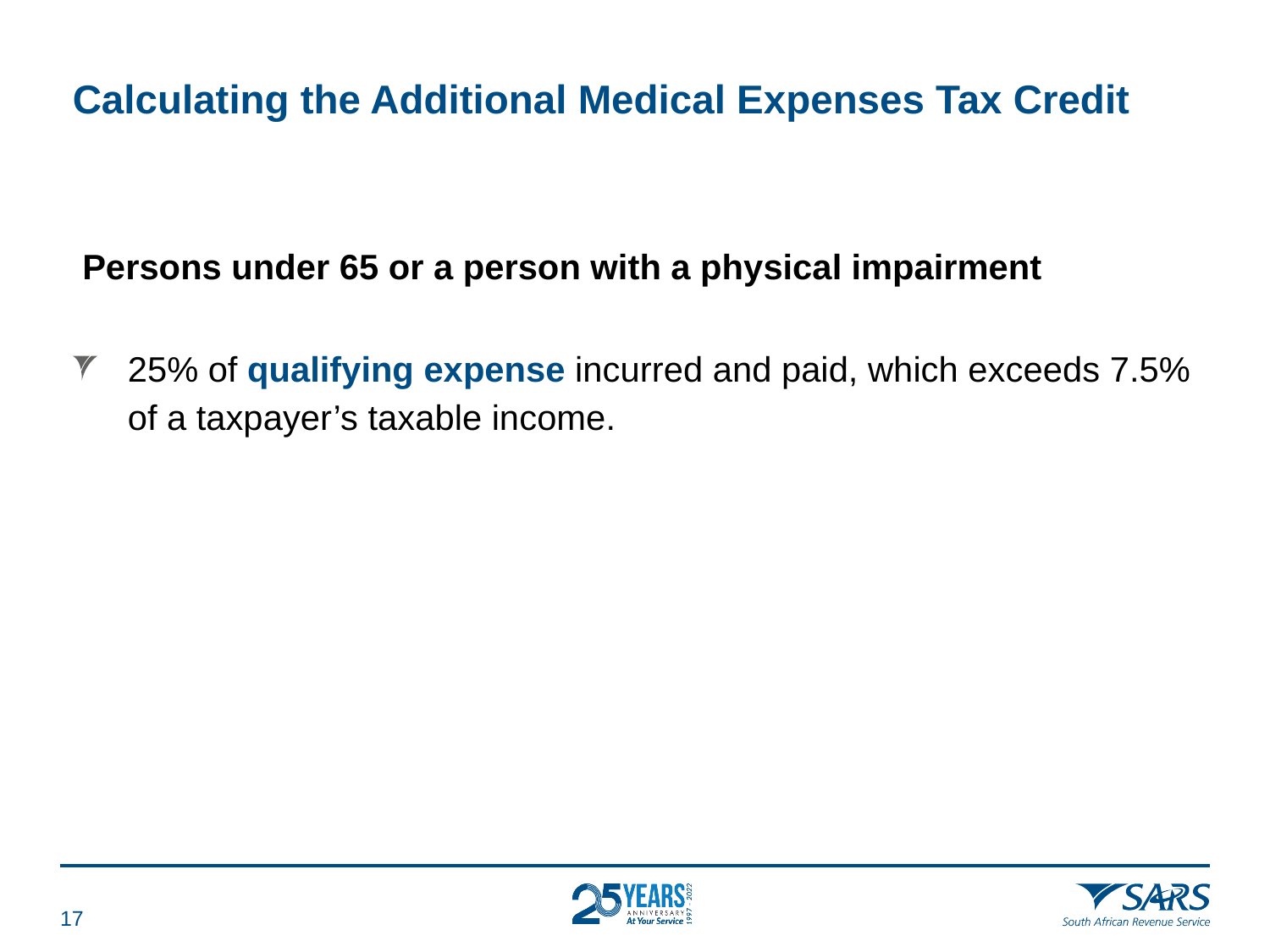

# Calculating the Additional Medical Expenses Tax Credit
 Persons under 65 or a person with a physical impairment
25% of qualifying expense incurred and paid, which exceeds 7.5% of a taxpayer’s taxable income.

17